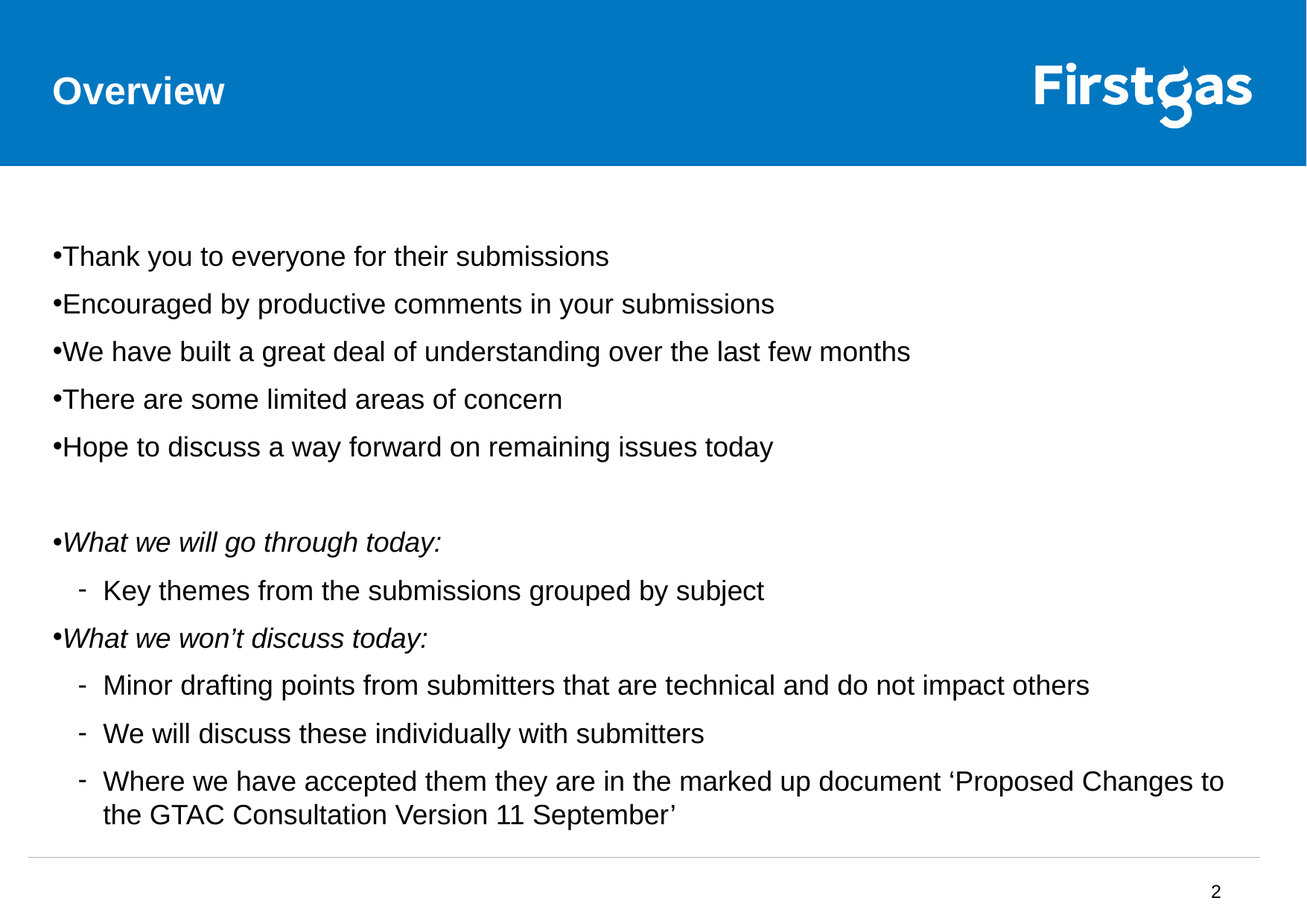

# Overview
Thank you to everyone for their submissions
Encouraged by productive comments in your submissions
We have built a great deal of understanding over the last few months
There are some limited areas of concern
Hope to discuss a way forward on remaining issues today

What we will go through today:
Key themes from the submissions grouped by subject
What we won’t discuss today:
Minor drafting points from submitters that are technical and do not impact others
We will discuss these individually with submitters
Where we have accepted them they are in the marked up document ‘Proposed Changes to the GTAC Consultation Version 11 September’